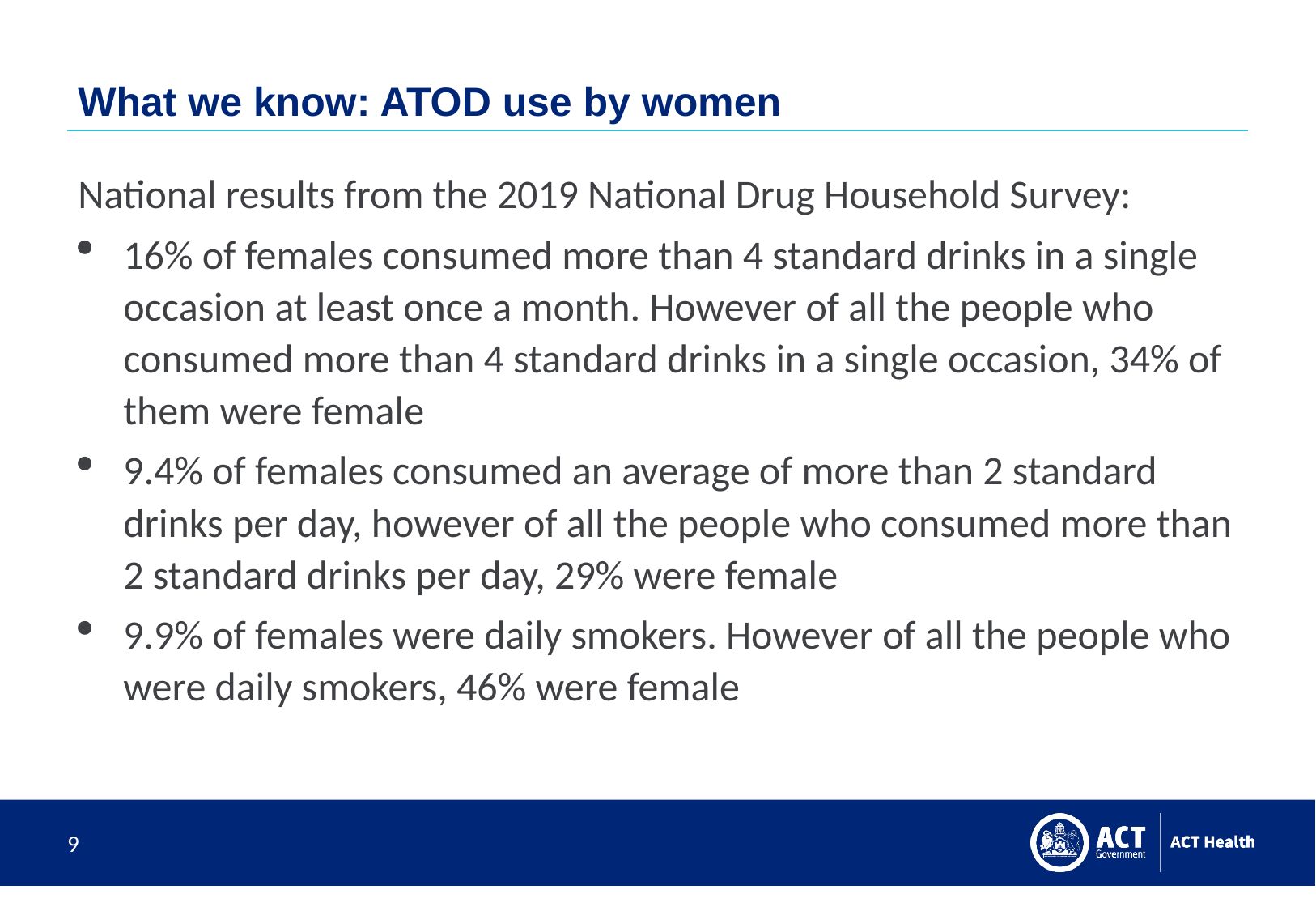

# What we know: ATOD use by women
National results from the 2019 National Drug Household Survey:
16% of females consumed more than 4 standard drinks in a single occasion at least once a month. However of all the people who consumed more than 4 standard drinks in a single occasion, 34% of them were female
9.4% of females consumed an average of more than 2 standard drinks per day, however of all the people who consumed more than 2 standard drinks per day, 29% were female
9.9% of females were daily smokers. However of all the people who were daily smokers, 46% were female

9